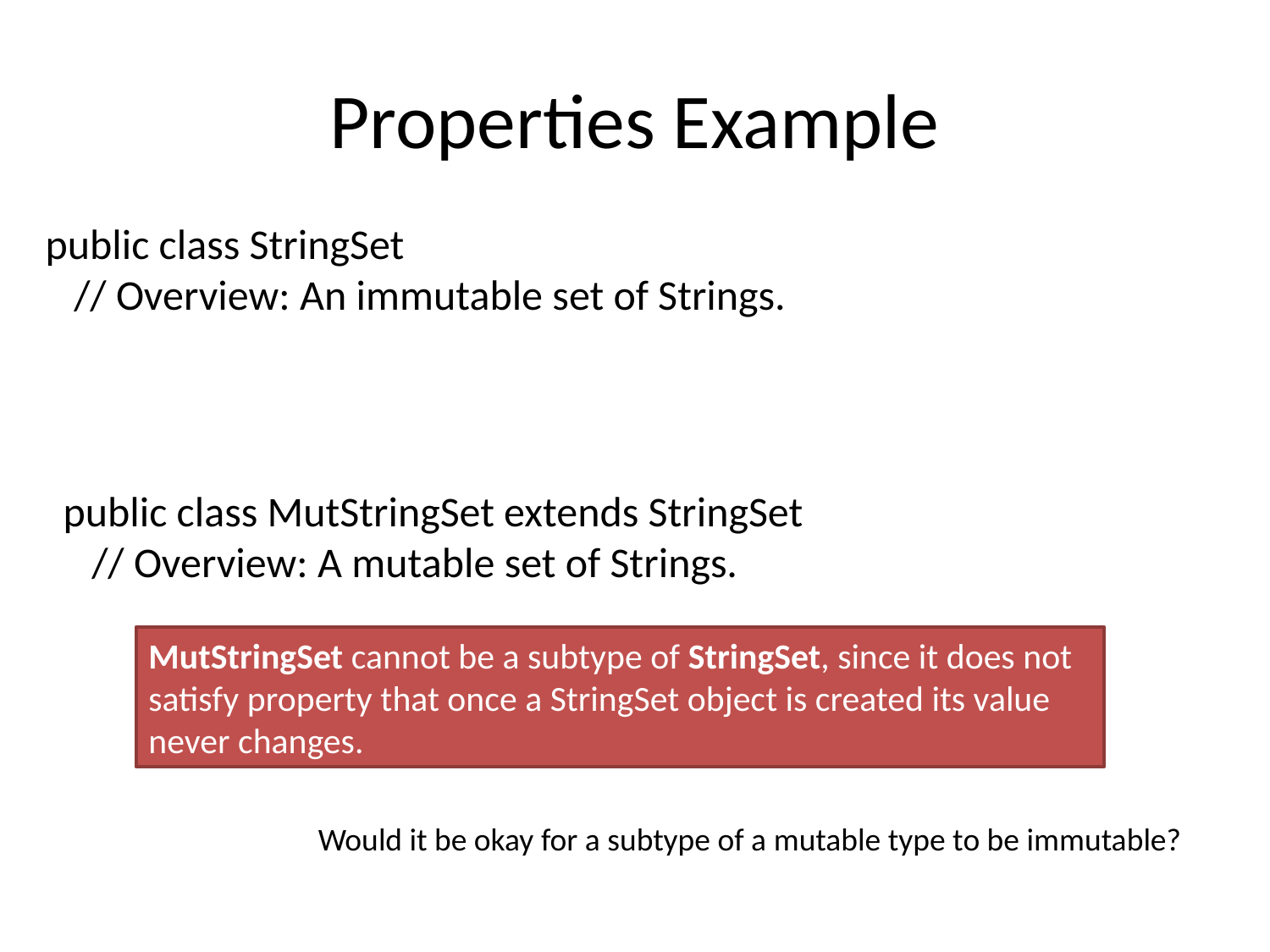

# Properties Example
public class StringSet
   // Overview: An immutable set of Strings.
public class MutStringSet extends StringSet
   // Overview: A mutable set of Strings.
MutStringSet cannot be a subtype of StringSet, since it does not satisfy property that once a StringSet object is created its value never changes.
Would it be okay for a subtype of a mutable type to be immutable?